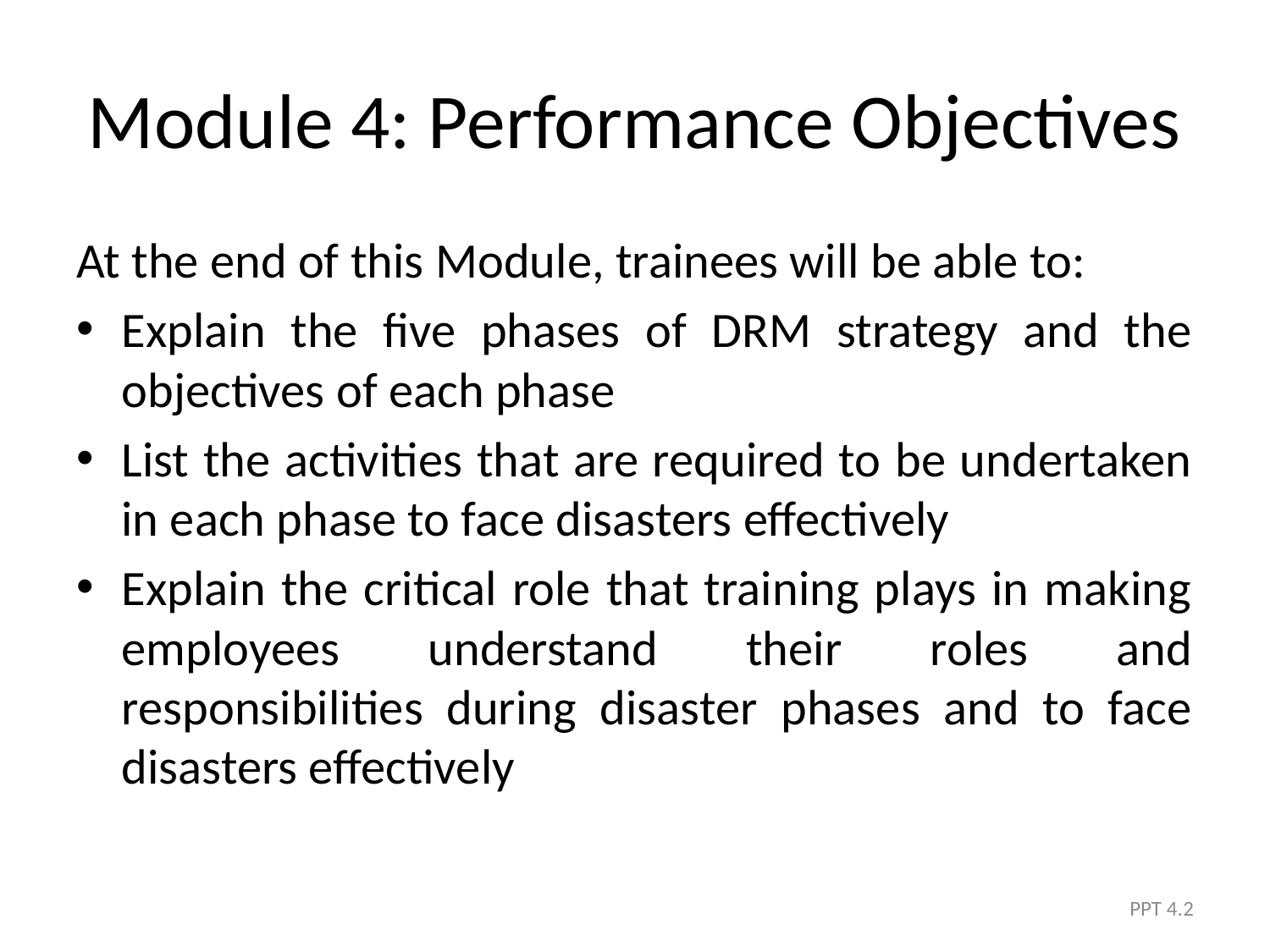

# Module 4: Performance Objectives
At the end of this Module, trainees will be able to:
Explain the five phases of DRM strategy and the objectives of each phase
List the activities that are required to be undertaken in each phase to face disasters effectively
Explain the critical role that training plays in making employees understand their roles and responsibilities during disaster phases and to face disasters effectively
PPT 4.2